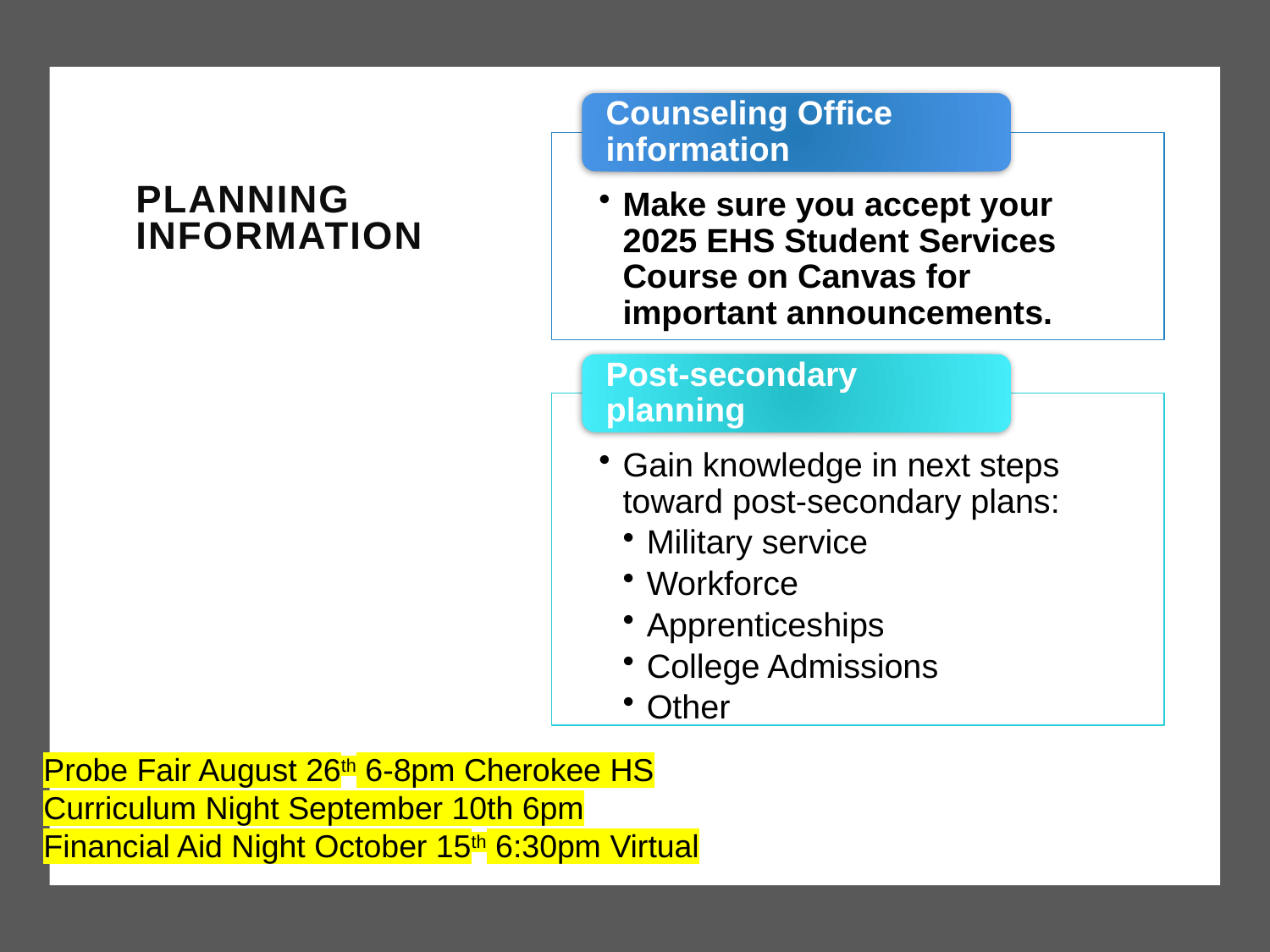

Make sure you accept your 2025 EHS Student Services Course on Canvas for important announcements.
Counseling Office information
Gain knowledge in next steps toward post-secondary plans:
Military service
Workforce
Apprenticeships
College Admissions
Other
Post-secondary planning
# Planning Information
Probe Fair August 26th 6-8pm Cherokee HS
Curriculum Night September 10th 6pm
Financial Aid Night October 15th 6:30pm Virtual